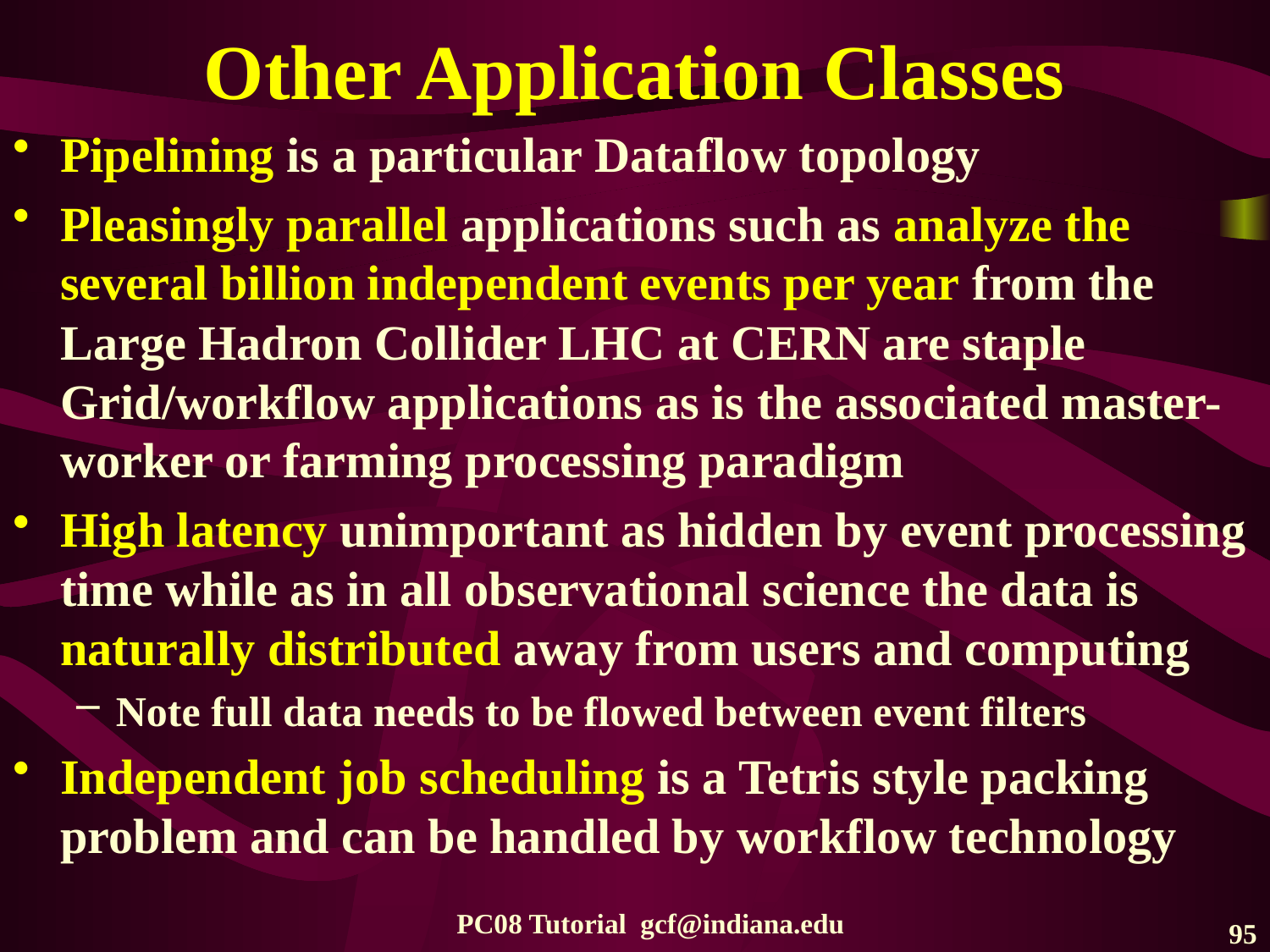

# Other Application Classes
Pipelining is a particular Dataflow topology
Pleasingly parallel applications such as analyze the several billion independent events per year from the Large Hadron Collider LHC at CERN are staple Grid/workflow applications as is the associated master-worker or farming processing paradigm
High latency unimportant as hidden by event processing time while as in all observational science the data is naturally distributed away from users and computing
Note full data needs to be flowed between event filters
Independent job scheduling is a Tetris style packing problem and can be handled by workflow technology
PC08 Tutorial  gcf@indiana.edu
95